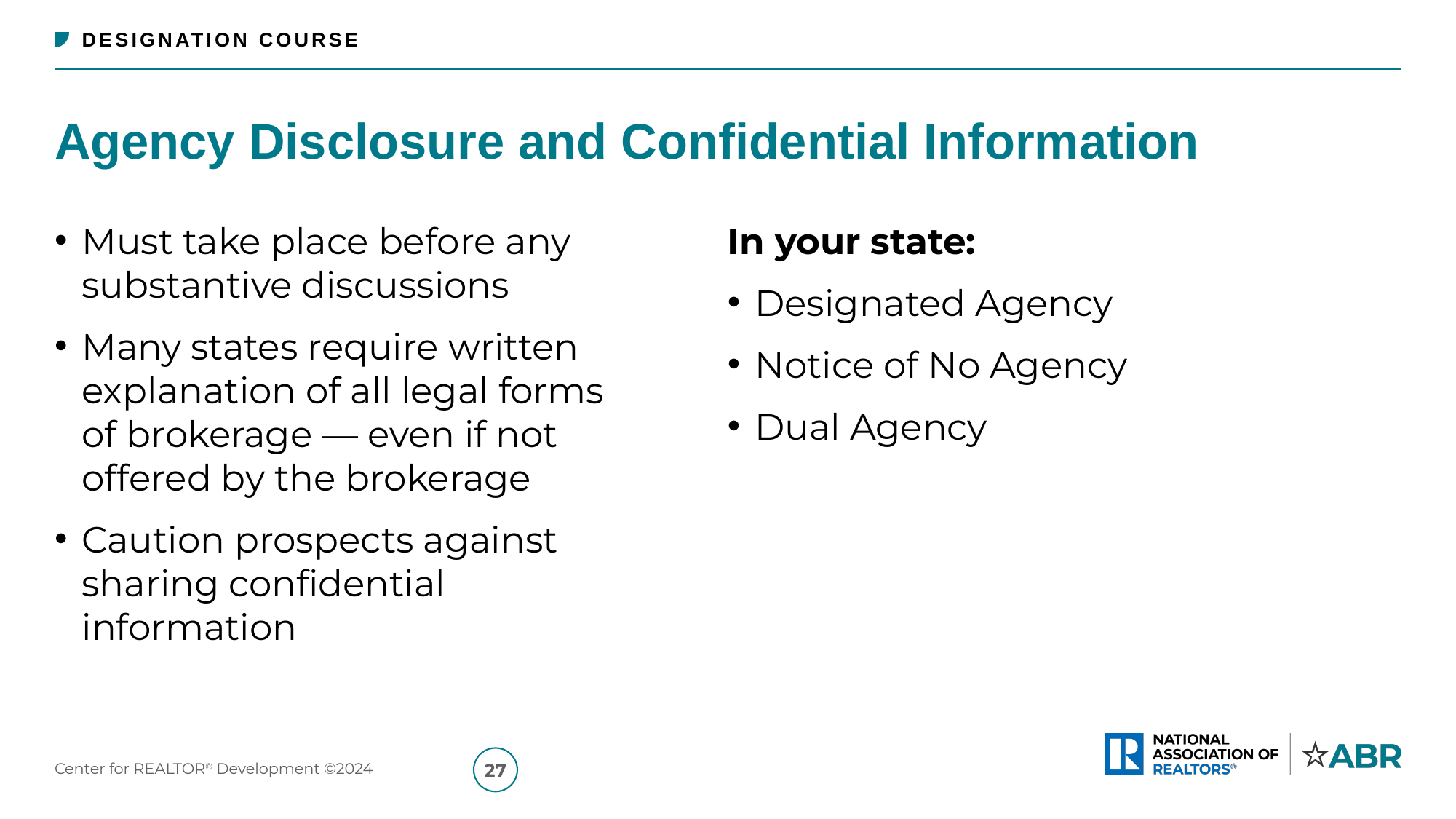

# Agency Disclosure and Confidential Information
Must take place before any substantive discussions
Many states require written explanation of all legal forms
of brokerage — even if not
offered by the brokerage
Caution prospects against
sharing confidential
information
In your state:
Designated Agency
Notice of No Agency
Dual Agency
27
Center for REALTOR® Development ©2024